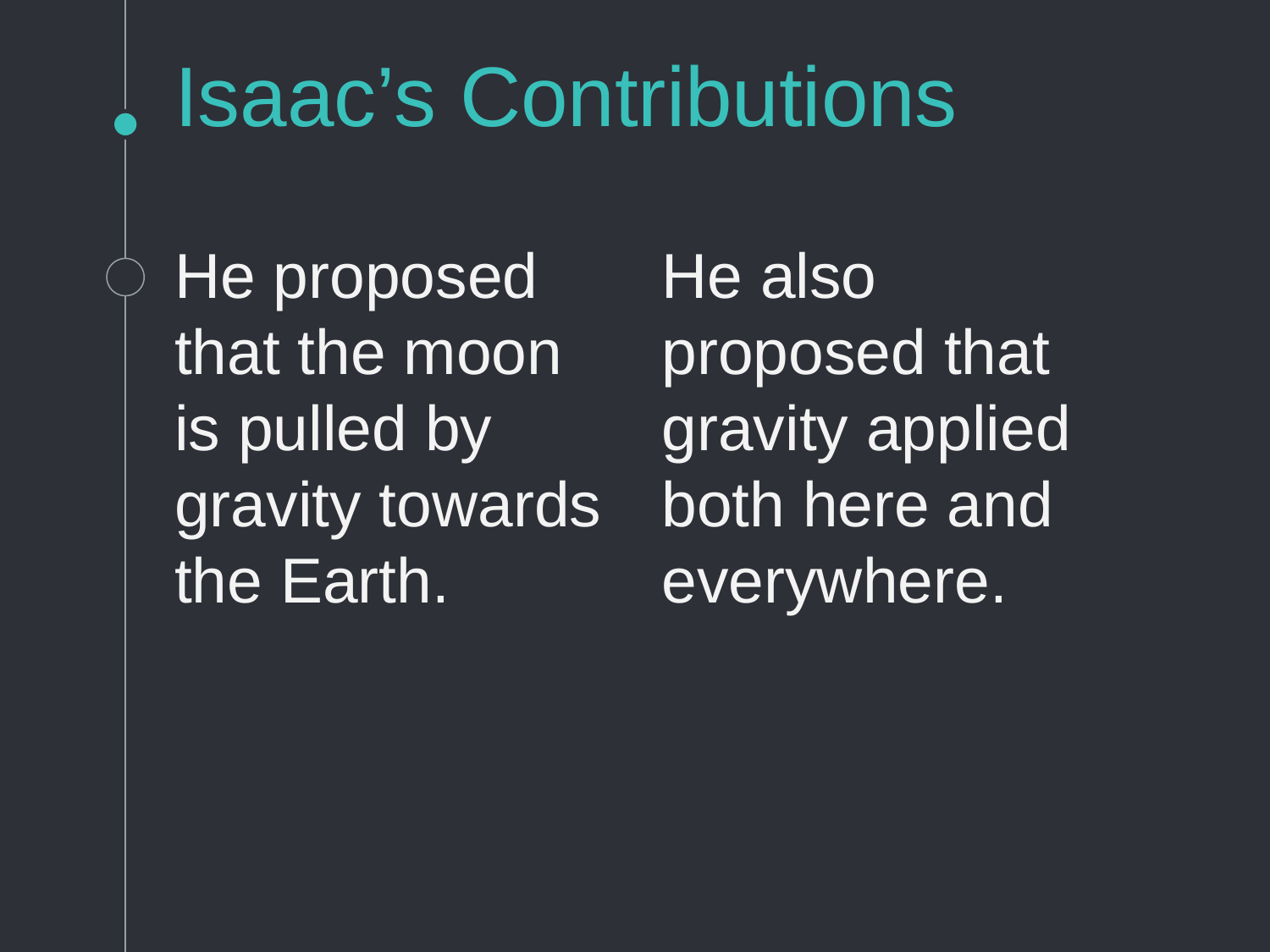

# Isaac’s Contributions
He proposed that the moon is pulled by gravity towards the Earth.
He also proposed that gravity applied both here and everywhere.